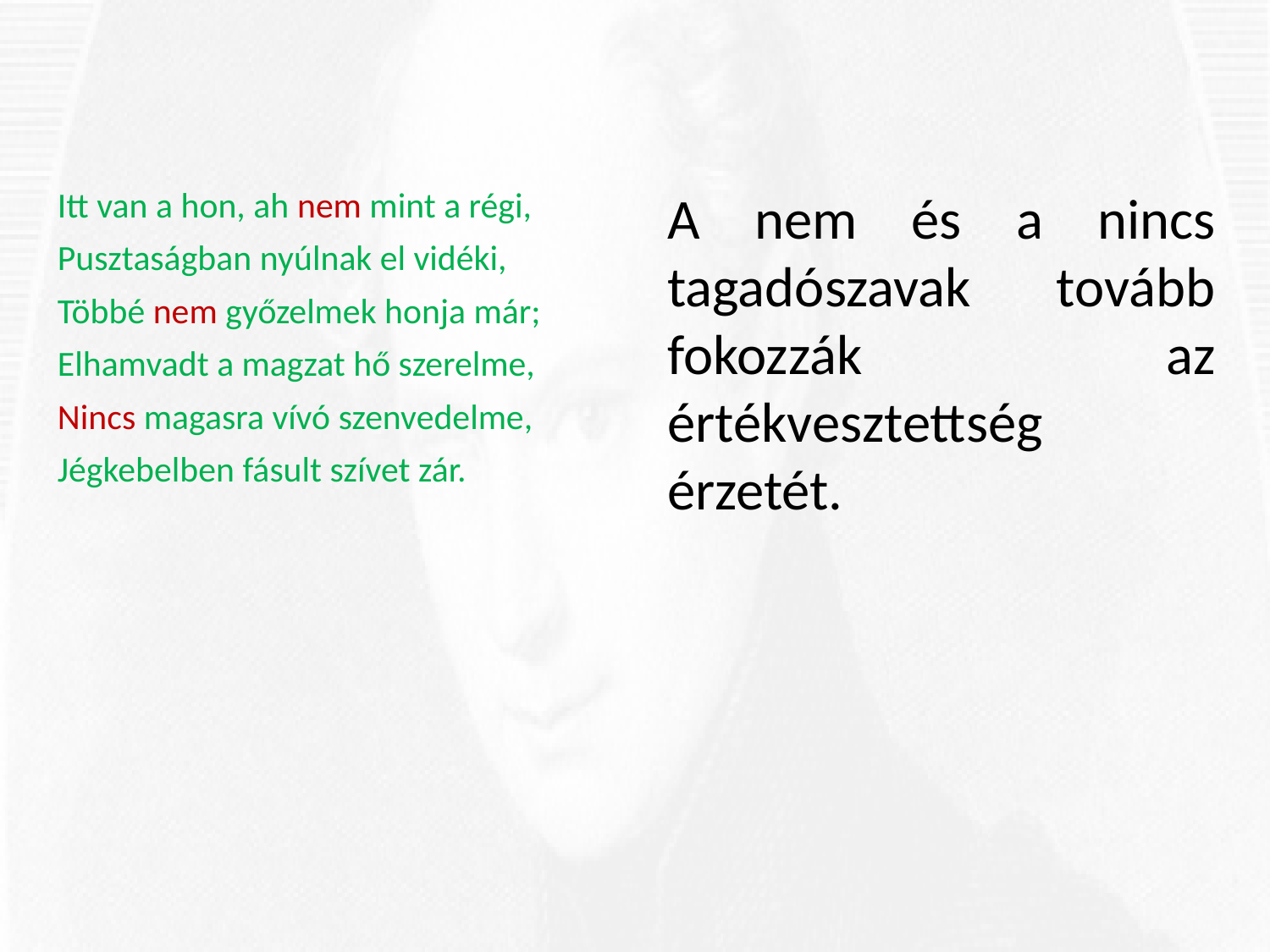

Itt van a hon, ah nem mint a régi,
Pusztaságban nyúlnak el vidéki,
Többé nem győzelmek honja már;
Elhamvadt a magzat hő szerelme,
Nincs magasra vívó szenvedelme,
Jégkebelben fásult szívet zár.
A nem és a nincs tagadószavak tovább fokozzák az értékvesztettség érzetét.